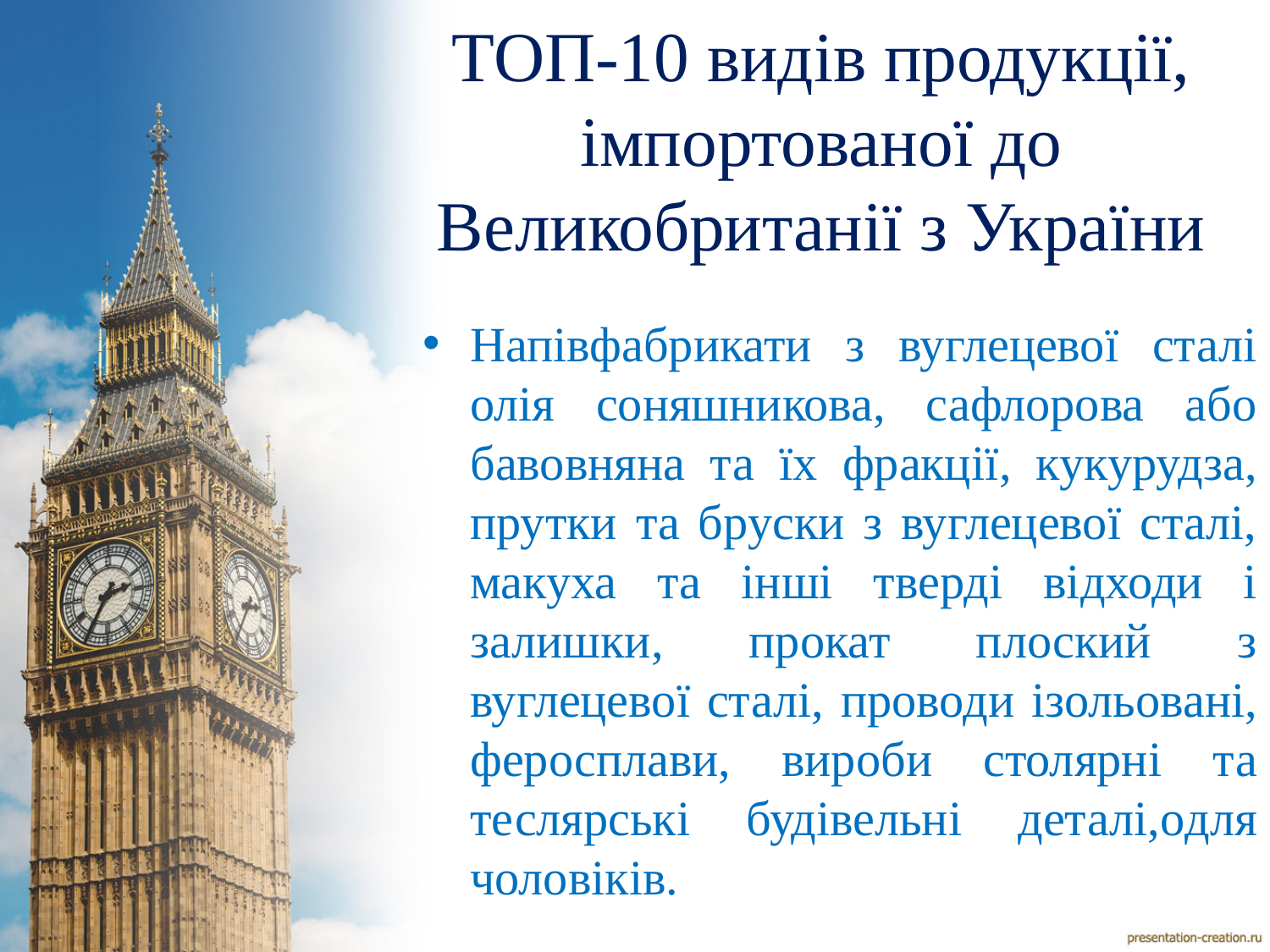

ТОП-10 видів продукції, імпортованої до Великобританії з України
Напiвфабрикати з вуглецевої сталi олiя соняшникова, сафлорова або бавовняна та їх фракцiї, кукурудза, прутки та бруски з вуглецевої сталі, макуха та iншi твердi вiдходи i залишки, прокат плоский з вуглецевої сталi, проводи iзольованi, феросплави, вироби столярнi та теслярськi будiвельнi деталi,одля чоловіків.